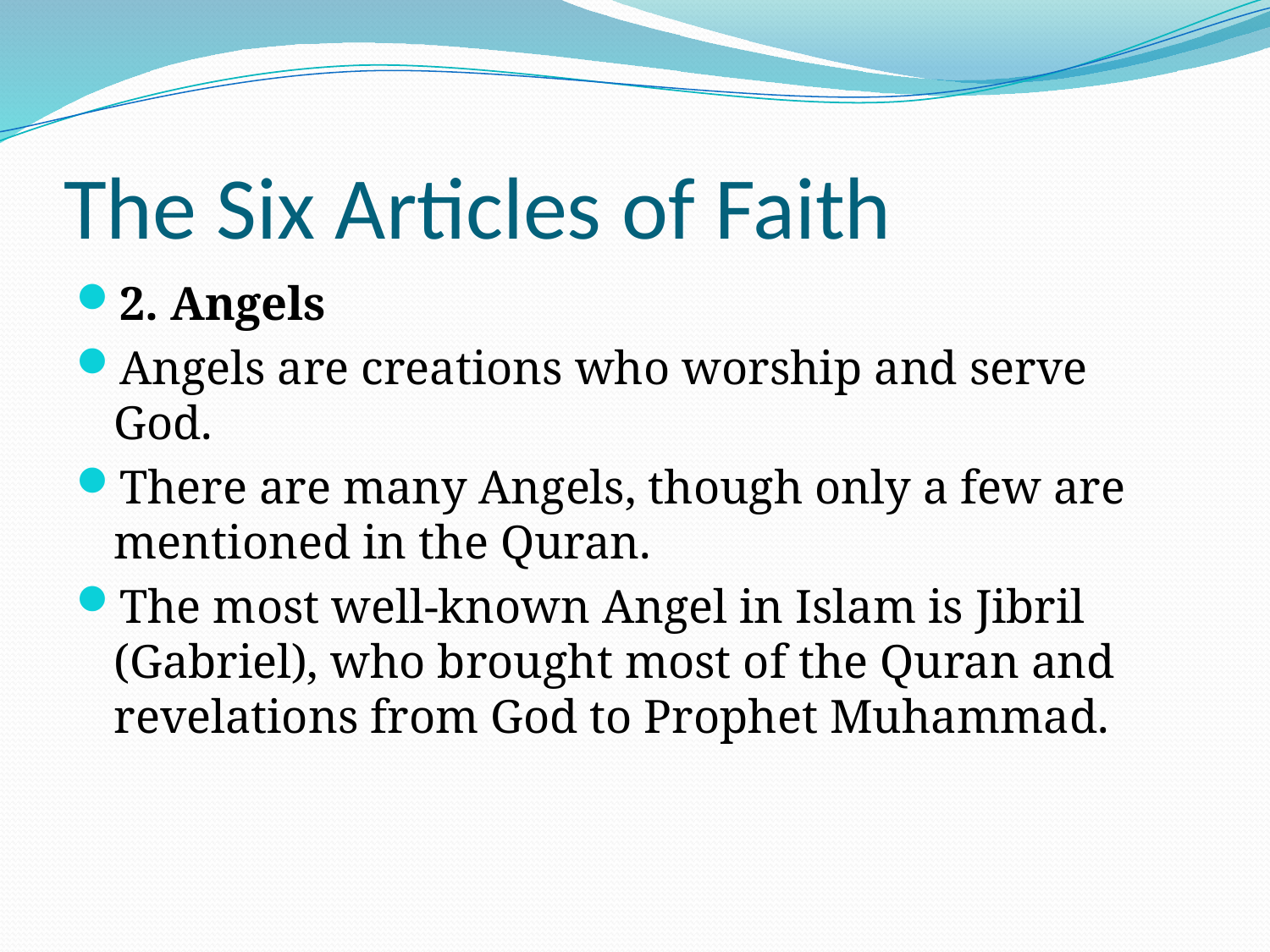

# The Six Articles of Faith
2. Angels
Angels are creations who worship and serve God.
There are many Angels, though only a few are mentioned in the Quran.
The most well-known Angel in Islam is Jibril (Gabriel), who brought most of the Quran and revelations from God to Prophet Muhammad.